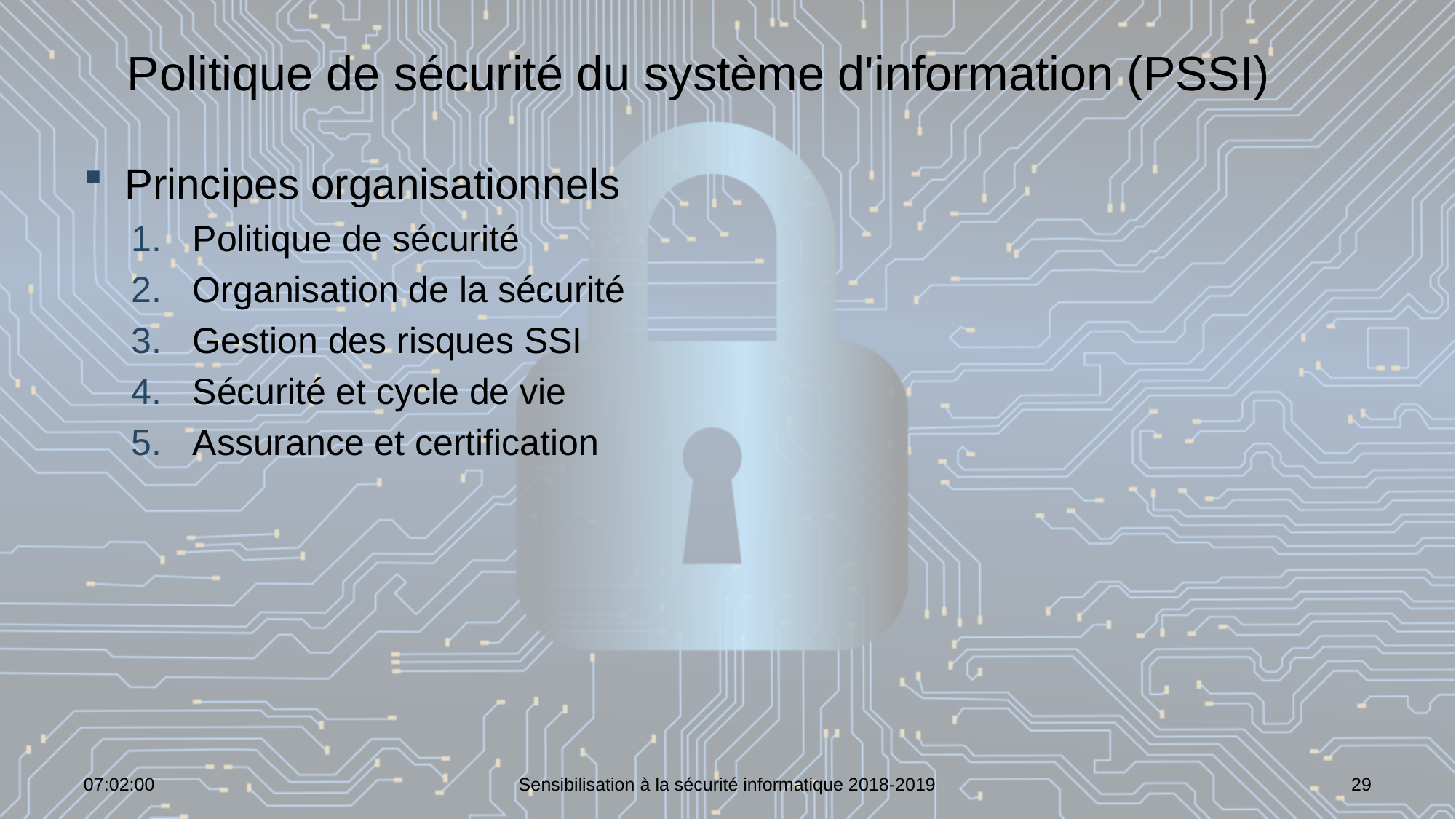

# Politique de sécurité du système d'information (PSSI)
Principes organisationnels
Politique de sécurité
Organisation de la sécurité
Gestion des risques SSI
Sécurité et cycle de vie
Assurance et certification
07:02:00
Sensibilisation à la sécurité informatique 2018-2019
29